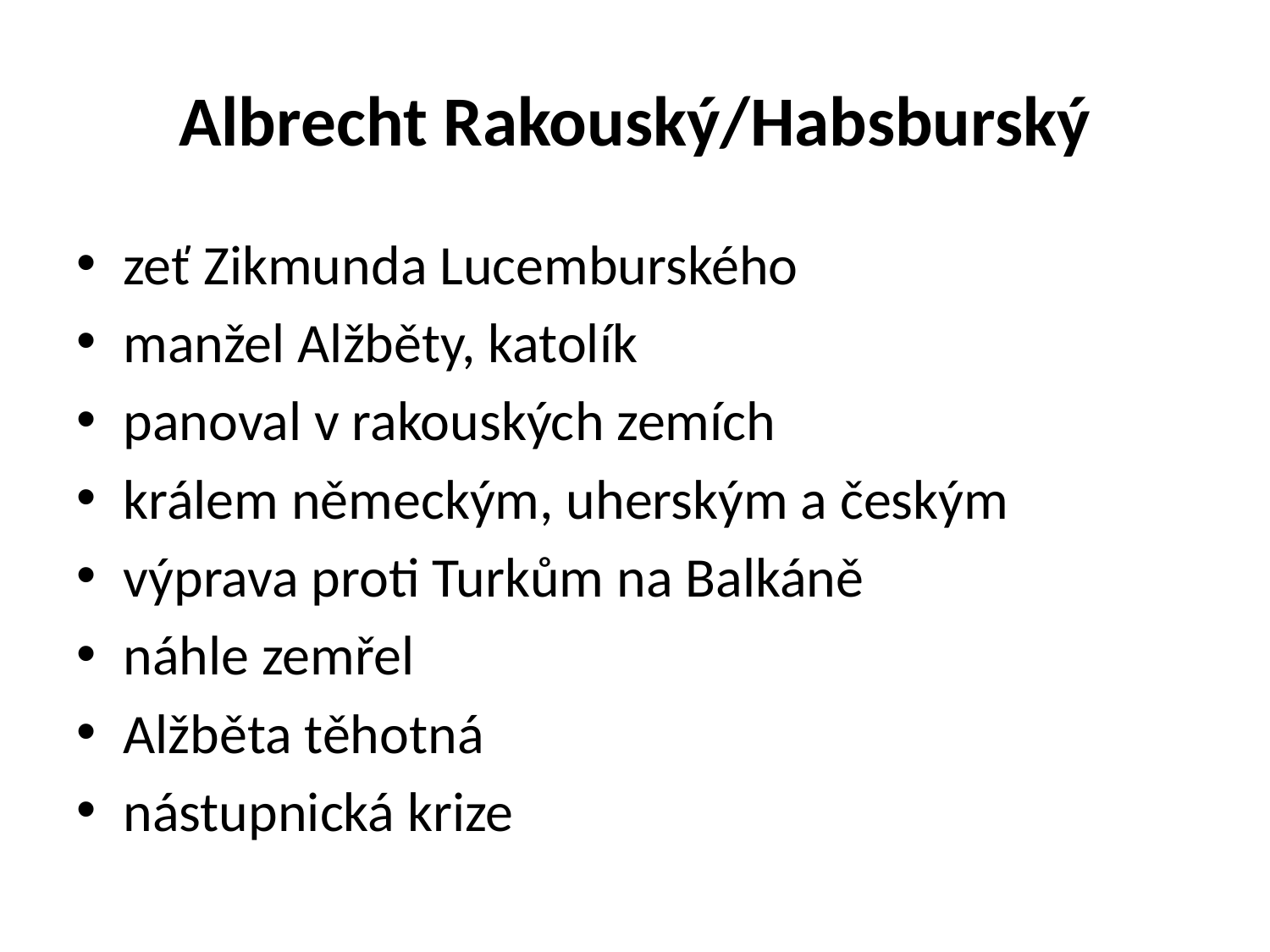

# Albrecht Rakouský/Habsburský
zeť Zikmunda Lucemburského
manžel Alžběty, katolík
panoval v rakouských zemích
králem německým, uherským a českým
výprava proti Turkům na Balkáně
náhle zemřel
Alžběta těhotná
nástupnická krize